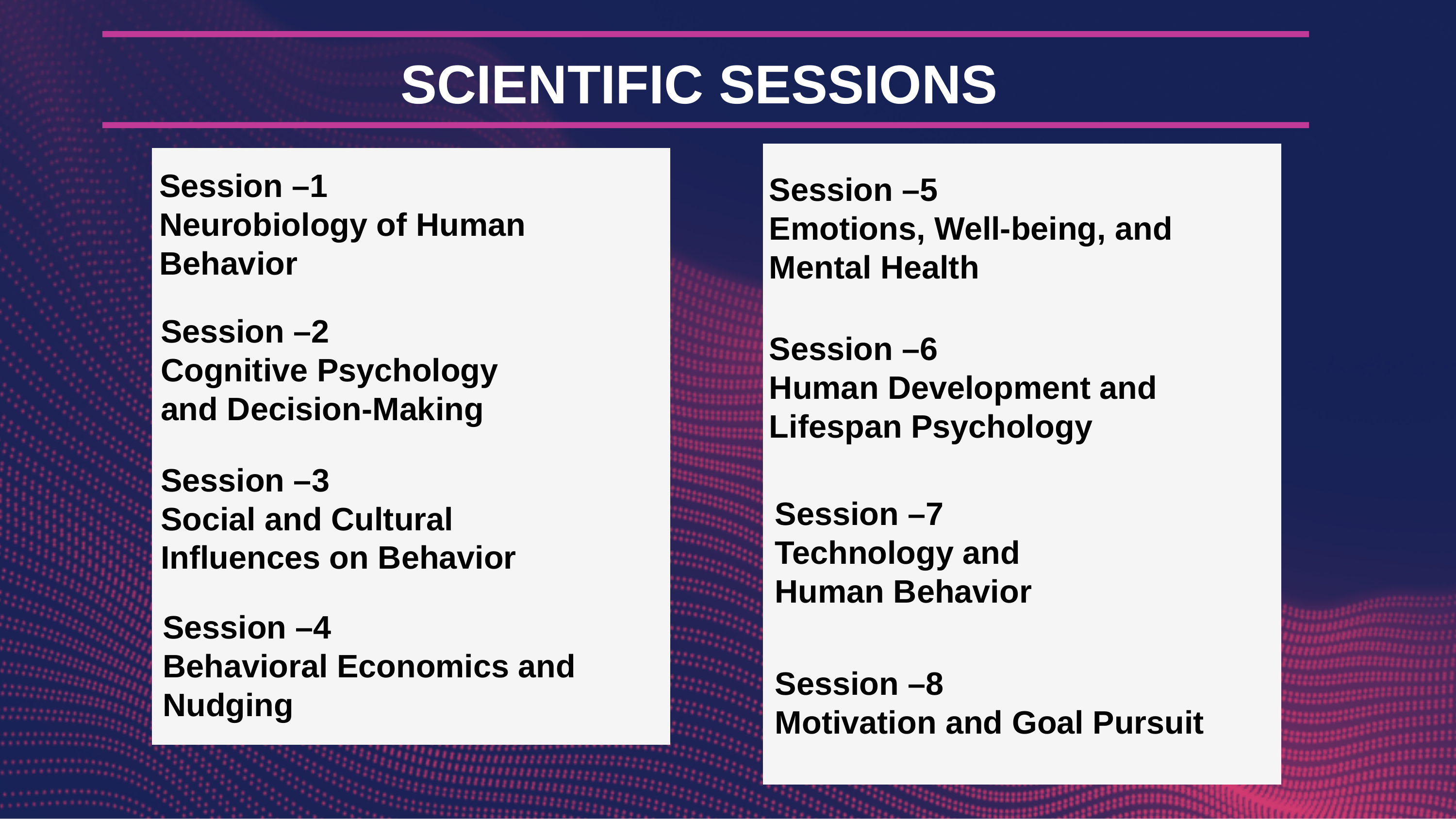

SCIENTIFIC SESSIONS

Session –1
Neurobiology of Human Behavior
Session –5
Emotions, Well-being, and Mental Health
Session –2
Cognitive Psychology
and Decision-Making
Session –6
Human Development and
Lifespan Psychology
Session –3
Social and Cultural Influences on Behavior
Session –7
Technology and
Human Behavior
Session –4
Behavioral Economics and
Nudging
Session –8
Motivation and Goal Pursuit